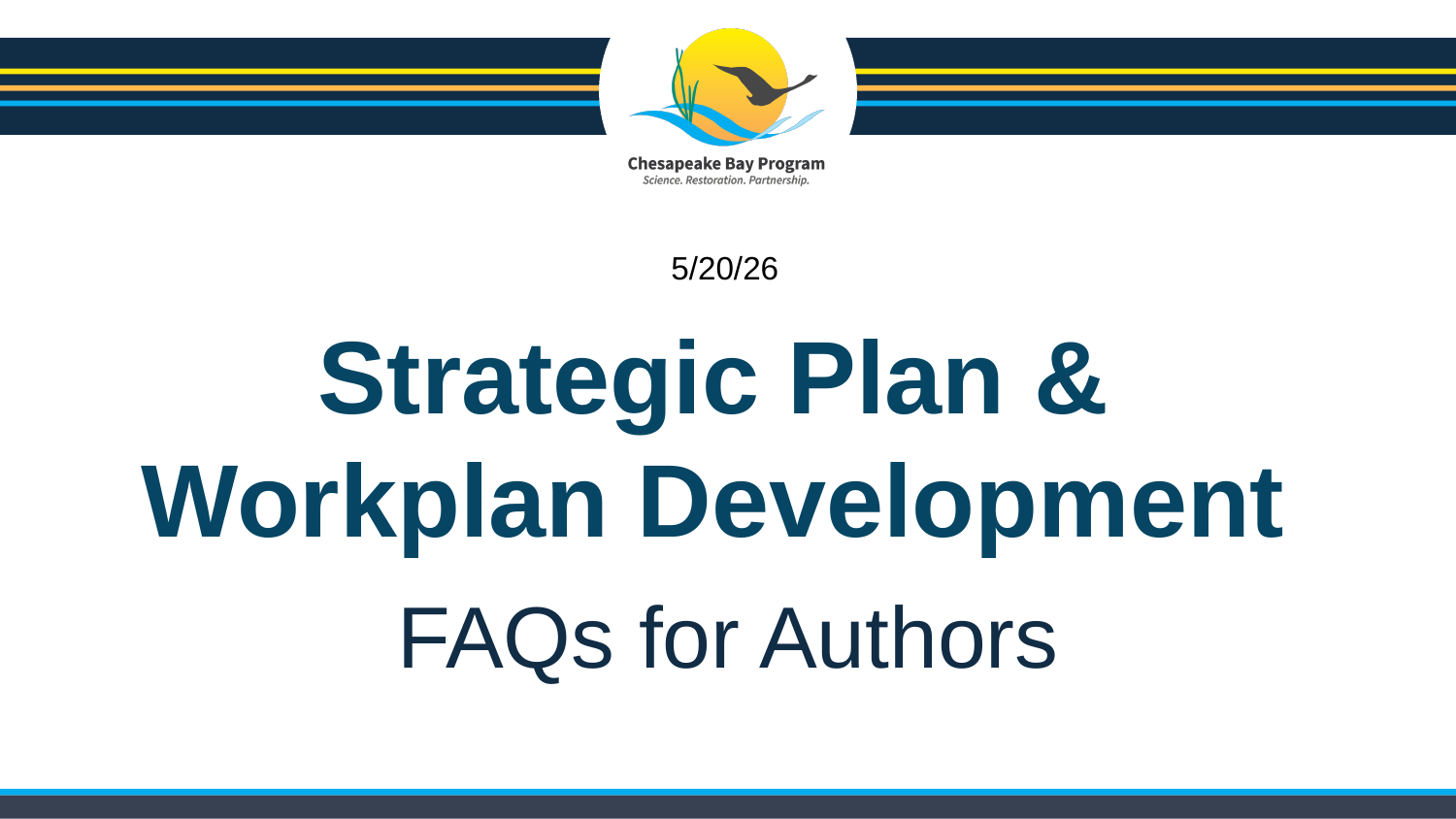

5/20/26
# Strategic Plan & Workplan Development
FAQs for Authors